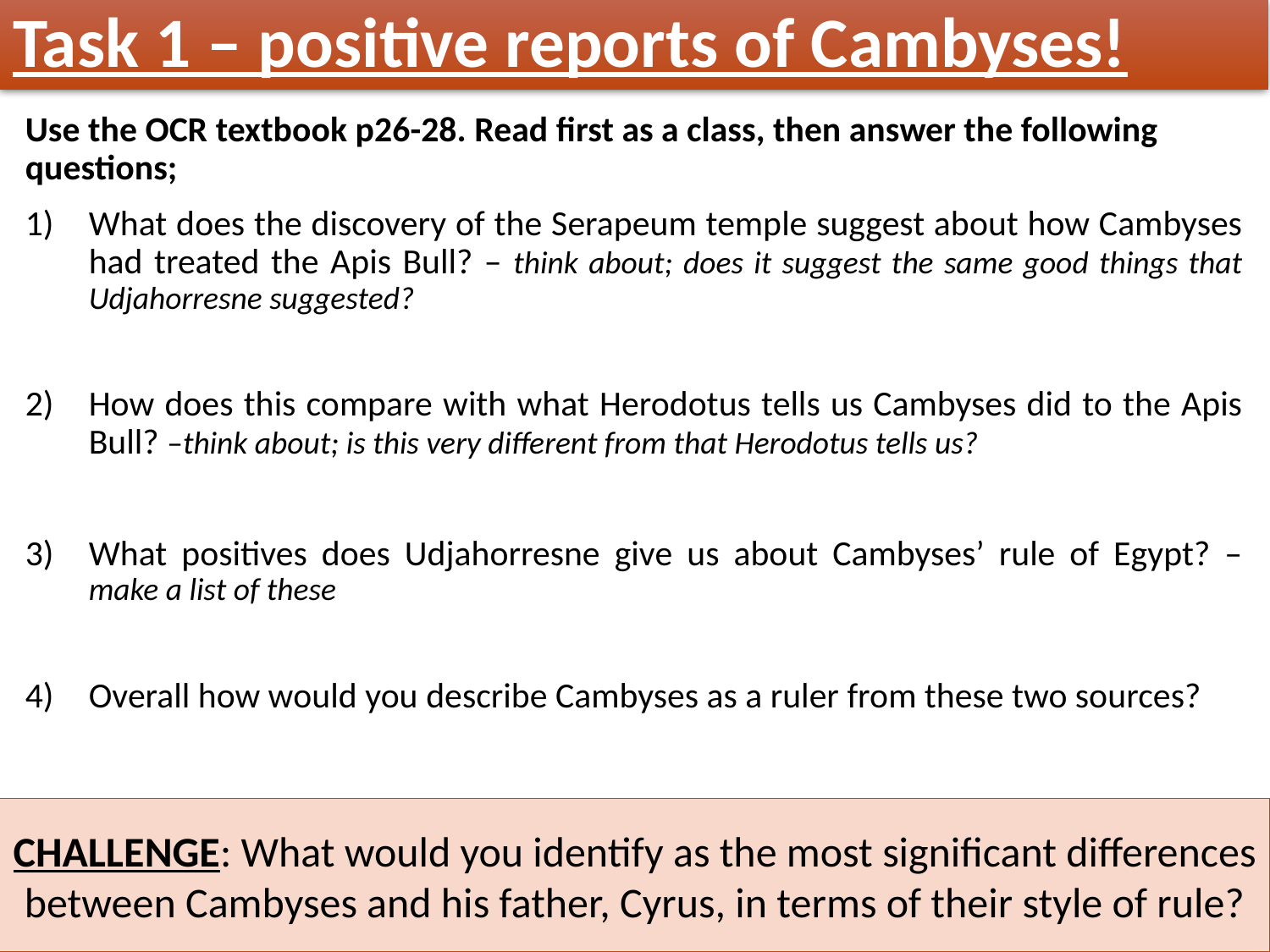

# Task 1 – positive reports of Cambyses!
Use the OCR textbook p26-28. Read first as a class, then answer the following questions;
What does the discovery of the Serapeum temple suggest about how Cambyses had treated the Apis Bull? – think about; does it suggest the same good things that Udjahorresne suggested?

How does this compare with what Herodotus tells us Cambyses did to the Apis Bull? –think about; is this very different from that Herodotus tells us?

What positives does Udjahorresne give us about Cambyses’ rule of Egypt? – make a list of these

Overall how would you describe Cambyses as a ruler from these two sources?
CHALLENGE: What would you identify as the most significant differences between Cambyses and his father, Cyrus, in terms of their style of rule?